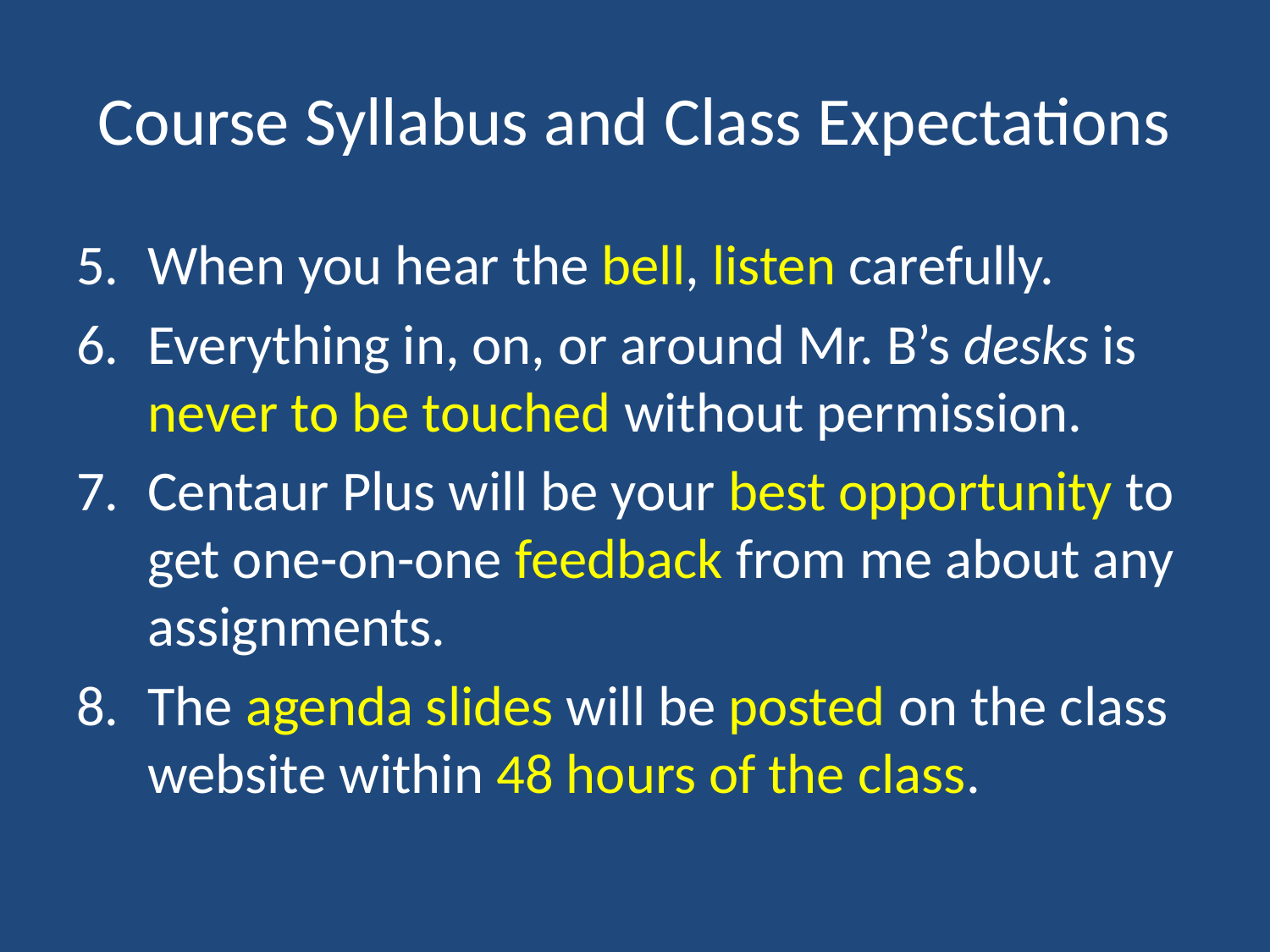

# Course Syllabus and Class Expectations
When you hear the bell, listen carefully.
Everything in, on, or around Mr. B’s desks is never to be touched without permission.
Centaur Plus will be your best opportunity to get one-on-one feedback from me about any assignments.
The agenda slides will be posted on the class website within 48 hours of the class.